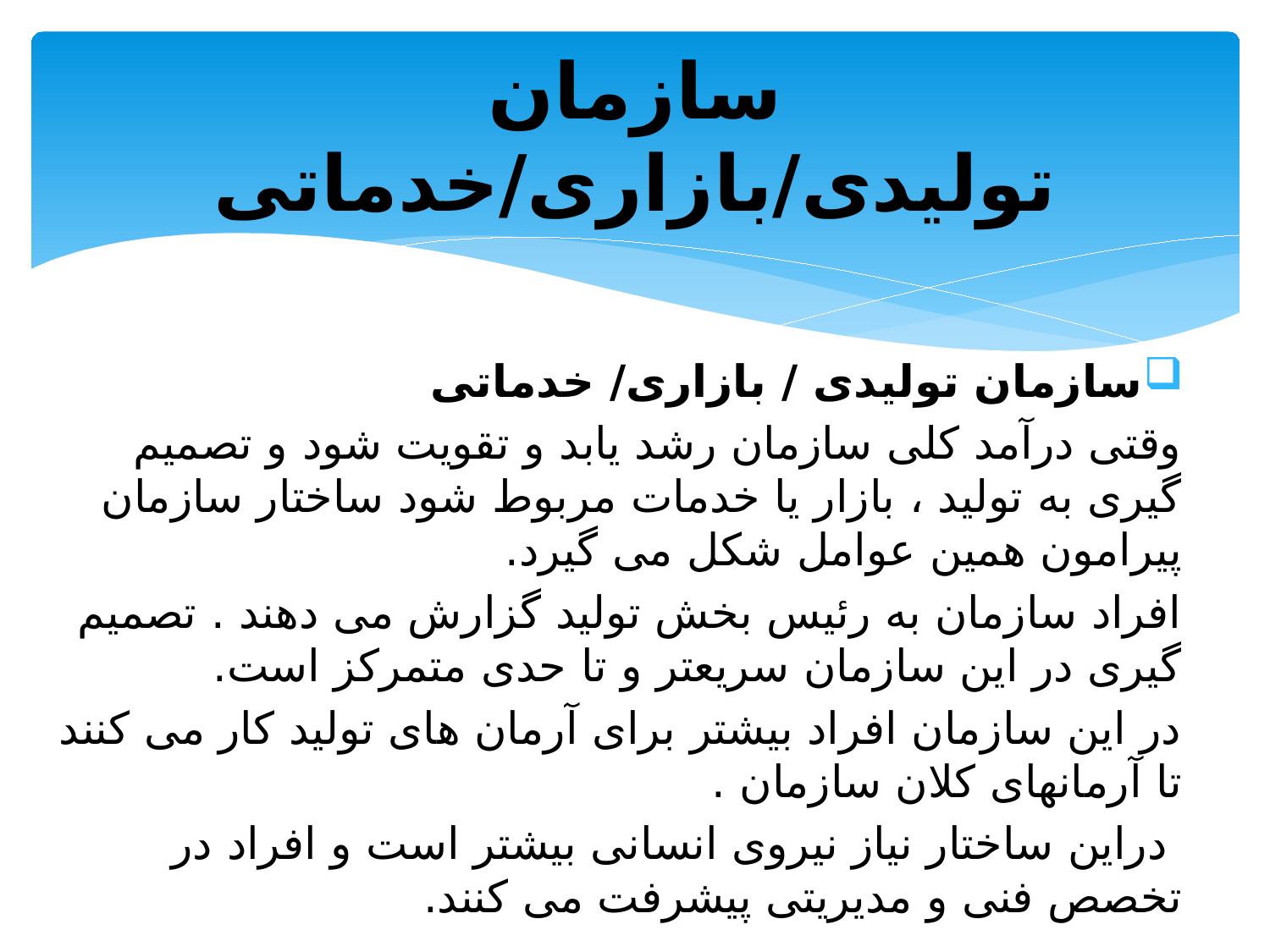

# سازمان تولیدی/بازاری/خدماتی
سازمان تولیدی / بازاری/ خدماتی
وقتی درآمد کلی سازمان رشد یابد و تقویت شود و تصمیم گیری به تولید ، بازار یا خدمات مربوط شود ساختار سازمان پیرامون همین عوامل شکل می گیرد.
افراد سازمان به رئیس بخش تولید گزارش می دهند . تصمیم گیری در این سازمان سریعتر و تا حدی متمرکز است.
در این سازمان افراد بیشتر برای آرمان های تولید کار می کنند تا آرمانهای کلان سازمان .
 دراین ساختار نیاز نیروی انسانی بیشتر است و افراد در تخصص فنی و مدیریتی پیشرفت می کنند.